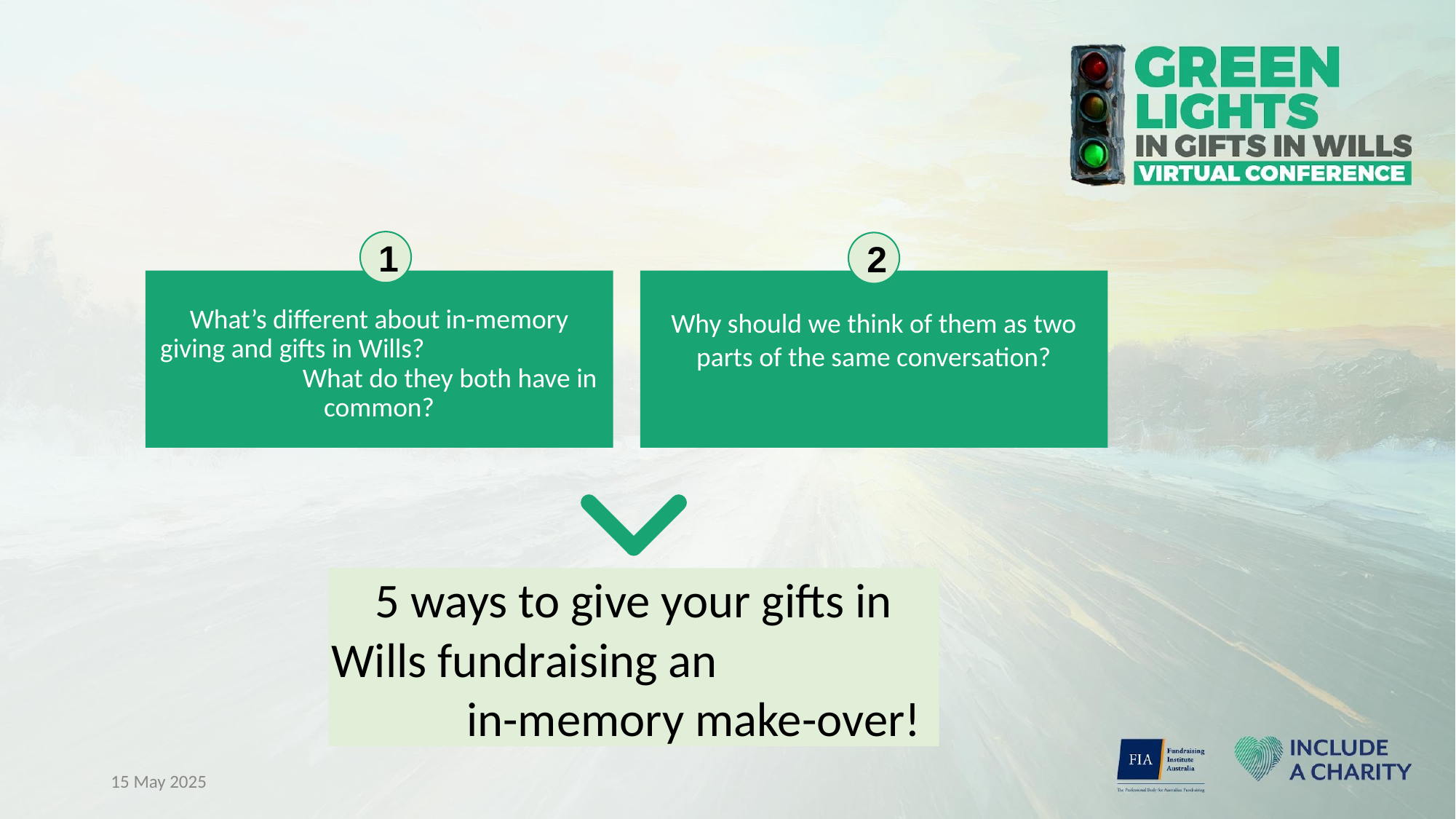

1
2
What’s different about in-memory giving and gifts in Wills?                                                    What do they both have in common?
Why should we think of them as two parts of the same conversation?

5 ways to give your gifts in Wills fundraising an                                in-memory make-over!
15 May 2025